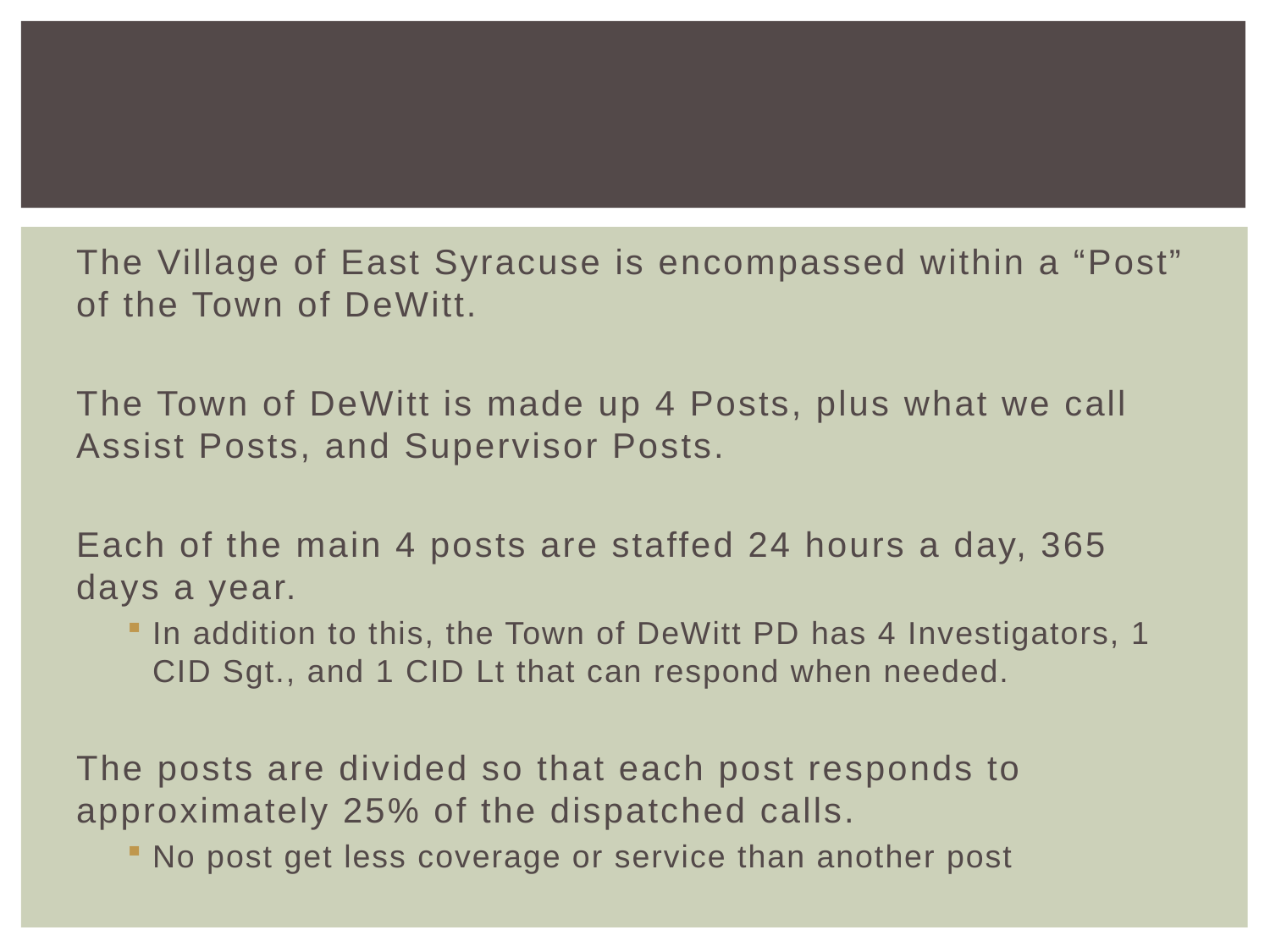

The Village of East Syracuse is encompassed within a “Post” of the Town of DeWitt.

The Town of DeWitt is made up 4 Posts, plus what we call Assist Posts, and Supervisor Posts.

Each of the main 4 posts are staffed 24 hours a day, 365 days a year.
In addition to this, the Town of DeWitt PD has 4 Investigators, 1 CID Sgt., and 1 CID Lt that can respond when needed.

The posts are divided so that each post responds to approximately 25% of the dispatched calls.
No post get less coverage or service than another post